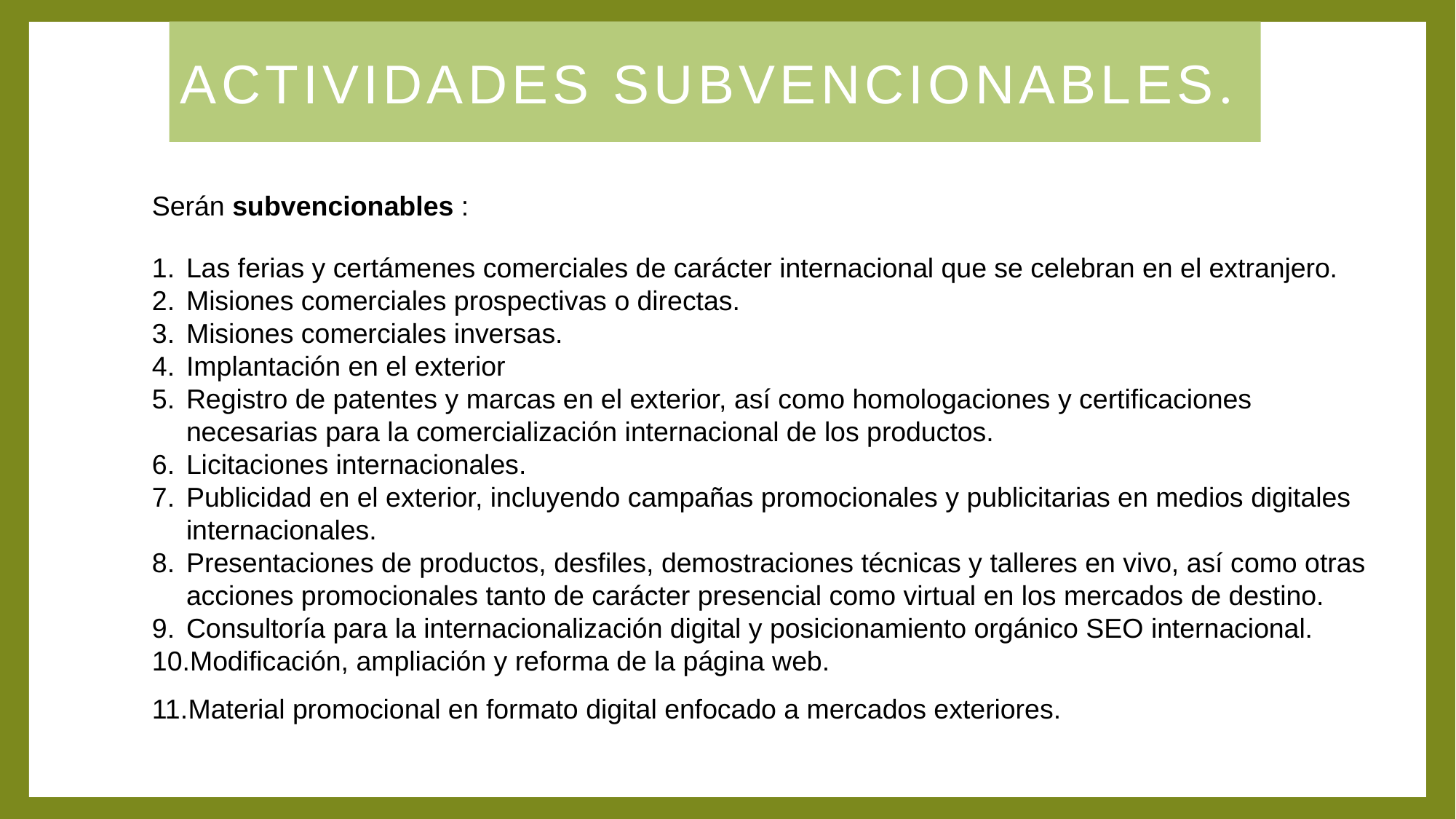

ACTIVIDADES SUBVENCIONABLES.
Serán subvencionables :

Las ferias y certámenes comerciales de carácter internacional que se celebran en el extranjero.
Misiones comerciales prospectivas o directas.
Misiones comerciales inversas.
Implantación en el exterior
Registro de patentes y marcas en el exterior, así como homologaciones y certificaciones necesarias para la comercialización internacional de los productos.
Licitaciones internacionales.
Publicidad en el exterior, incluyendo campañas promocionales y publicitarias en medios digitales internacionales.
Presentaciones de productos, desfiles, demostraciones técnicas y talleres en vivo, así como otras acciones promocionales tanto de carácter presencial como virtual en los mercados de destino.
Consultoría para la internacionalización digital y posicionamiento orgánico SEO internacional.
Modificación, ampliación y reforma de la página web.
Material promocional en formato digital enfocado a mercados exteriores.